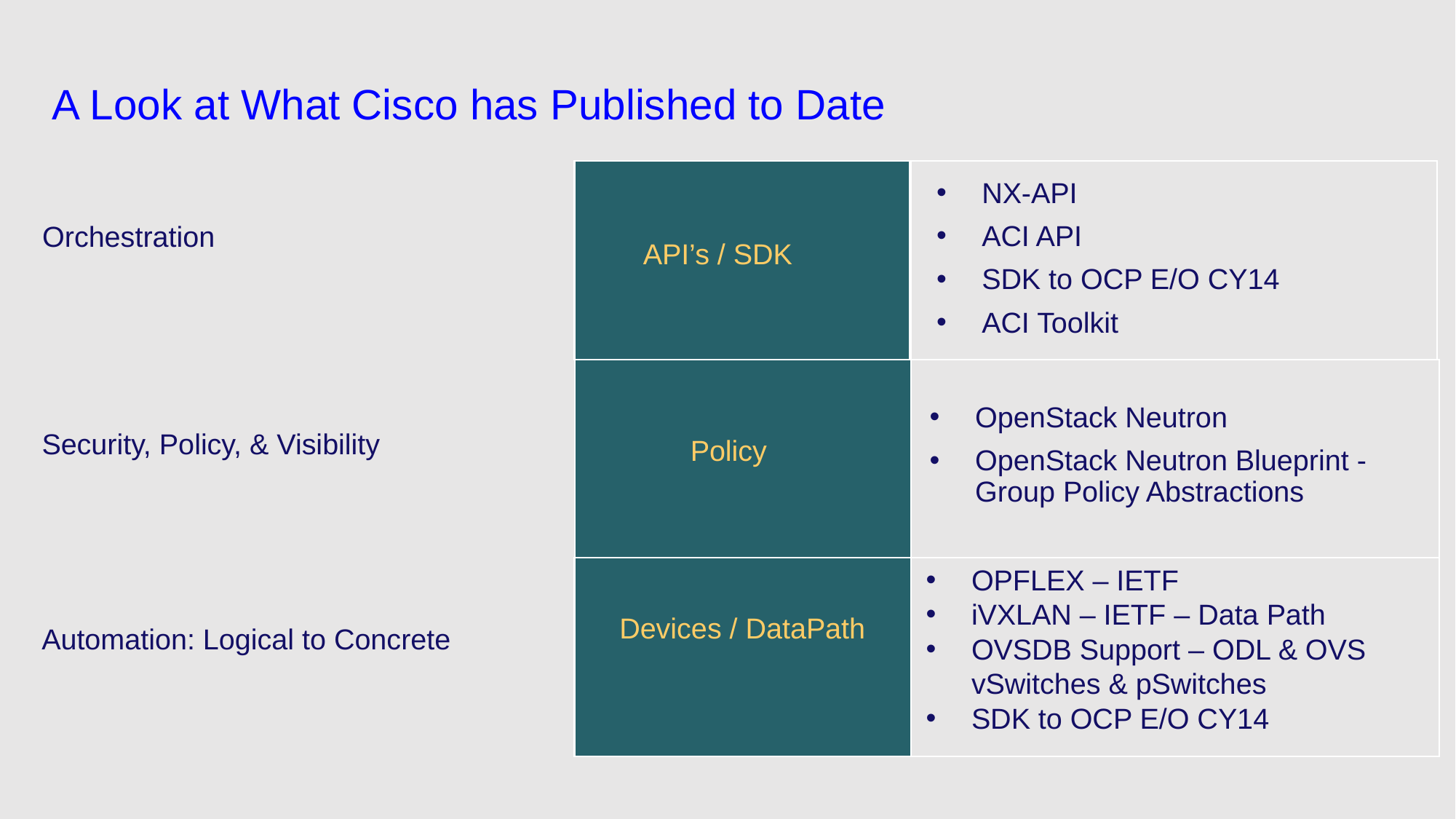

# A Look at What Cisco has Published to Date

NX-API
ACI API
SDK to OCP E/O CY14
ACI Toolkit
Orchestration
API’s / SDK

OpenStack Neutron
OpenStack Neutron Blueprint - Group Policy Abstractions
Security, Policy, & Visibility
Policy
OPFLEX – IETF
iVXLAN – IETF – Data Path
OVSDB Support – ODL & OVS vSwitches & pSwitches
SDK to OCP E/O CY14

Devices / DataPath
Automation: Logical to Concrete